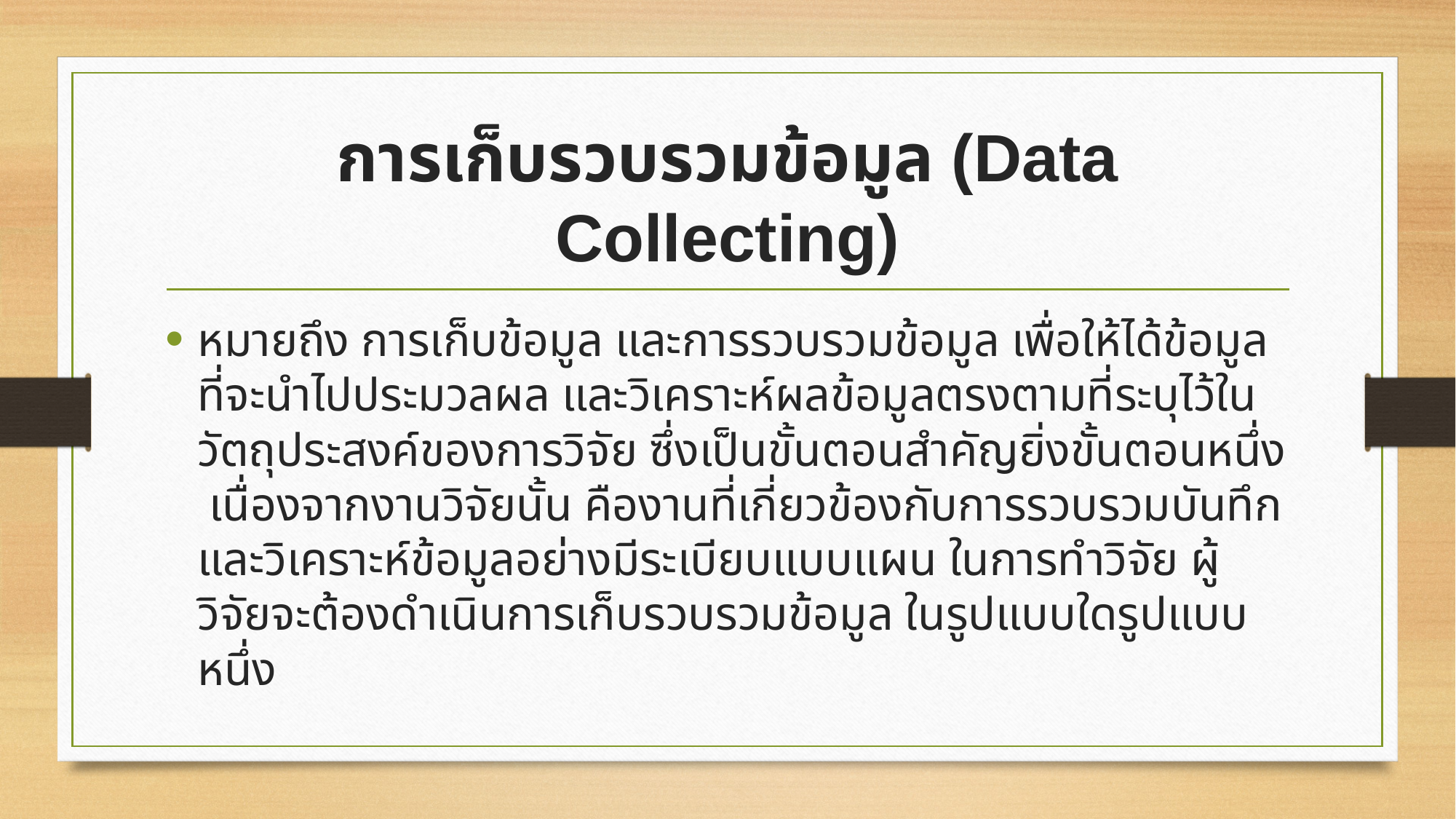

# การเก็บรวบรวมข้อมูล (Data Collecting)
หมายถึง การเก็บข้อมูล และการรวบรวมข้อมูล เพื่อให้ได้ข้อมูลที่จะนำไปประมวลผล และวิเคราะห์ผลข้อมูลตรงตามที่ระบุไว้ในวัตถุประสงค์ของการวิจัย ซึ่งเป็นขั้นตอนสำคัญยิ่งขั้นตอนหนึ่ง  เนื่องจากงานวิจัยนั้น คืองานที่เกี่ยวข้องกับการรวบรวมบันทึกและวิเคราะห์ข้อมูลอย่างมีระเบียบแบบแผน ในการทำวิจัย ผู้วิจัยจะต้องดำเนินการเก็บรวบรวมข้อมูล ในรูปแบบใดรูปแบบหนึ่ง